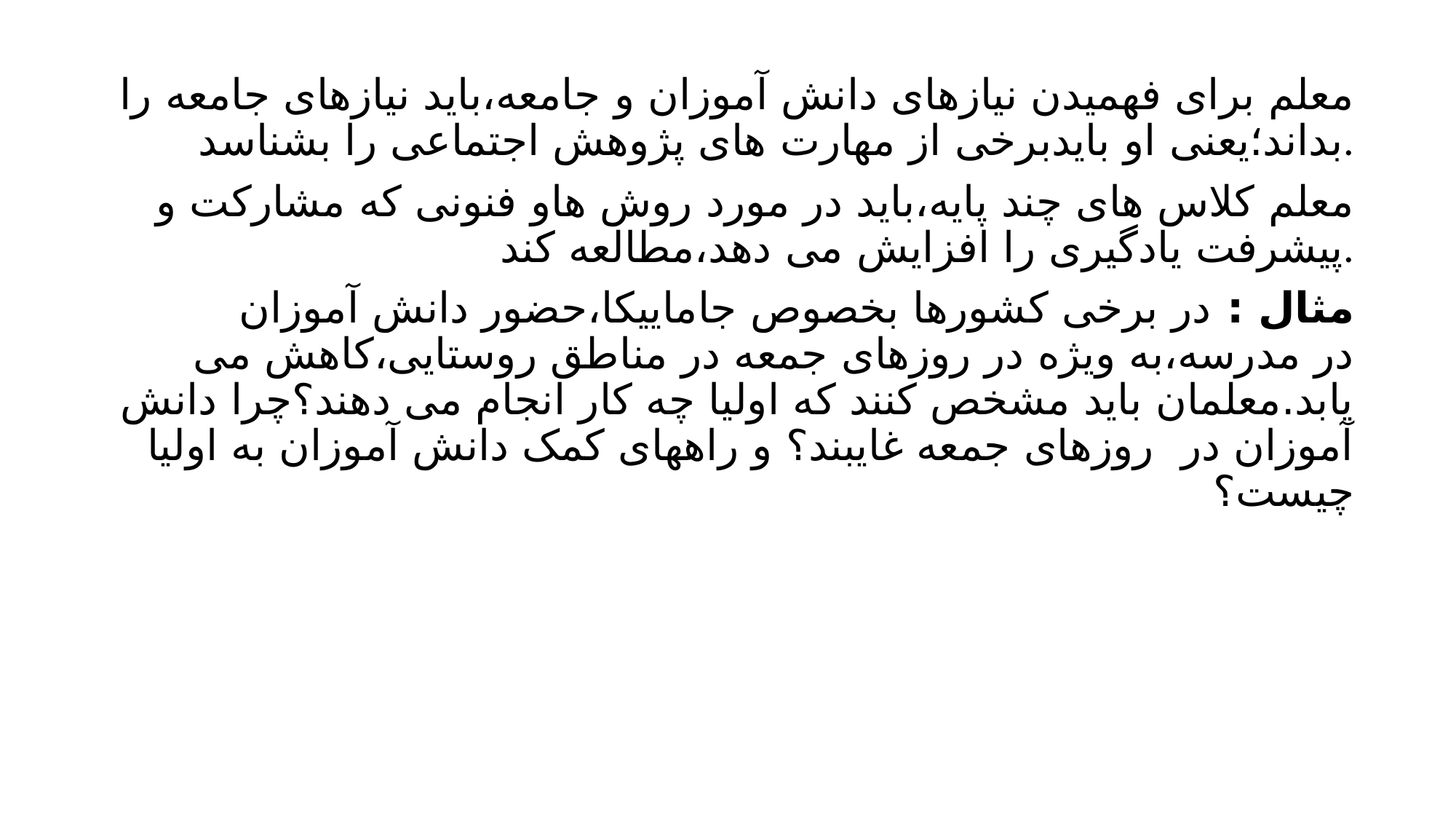

معلم برای فهمیدن نیازهای دانش آموزان و جامعه،باید نیازهای جامعه را بداند؛یعنی او بایدبرخی از مهارت های پژوهش اجتماعی را بشناسد.
معلم کلاس های چند پایه،باید در مورد روش هاو فنونی که مشارکت و پیشرفت یادگیری را افزایش می دهد،مطالعه کند.
      مثال : در برخی کشورها بخصوص جاماییکا،حضور دانش آموزان در مدرسه،به ویژه در روزهای جمعه در مناطق روستایی،کاهش می یابد.معلمان باید مشخص کنند که اولیا چه کار انجام می دهند؟چرا دانش آموزان در  روزهای جمعه غایبند؟ و راههای کمک دانش آموزان به اولیا چیست؟